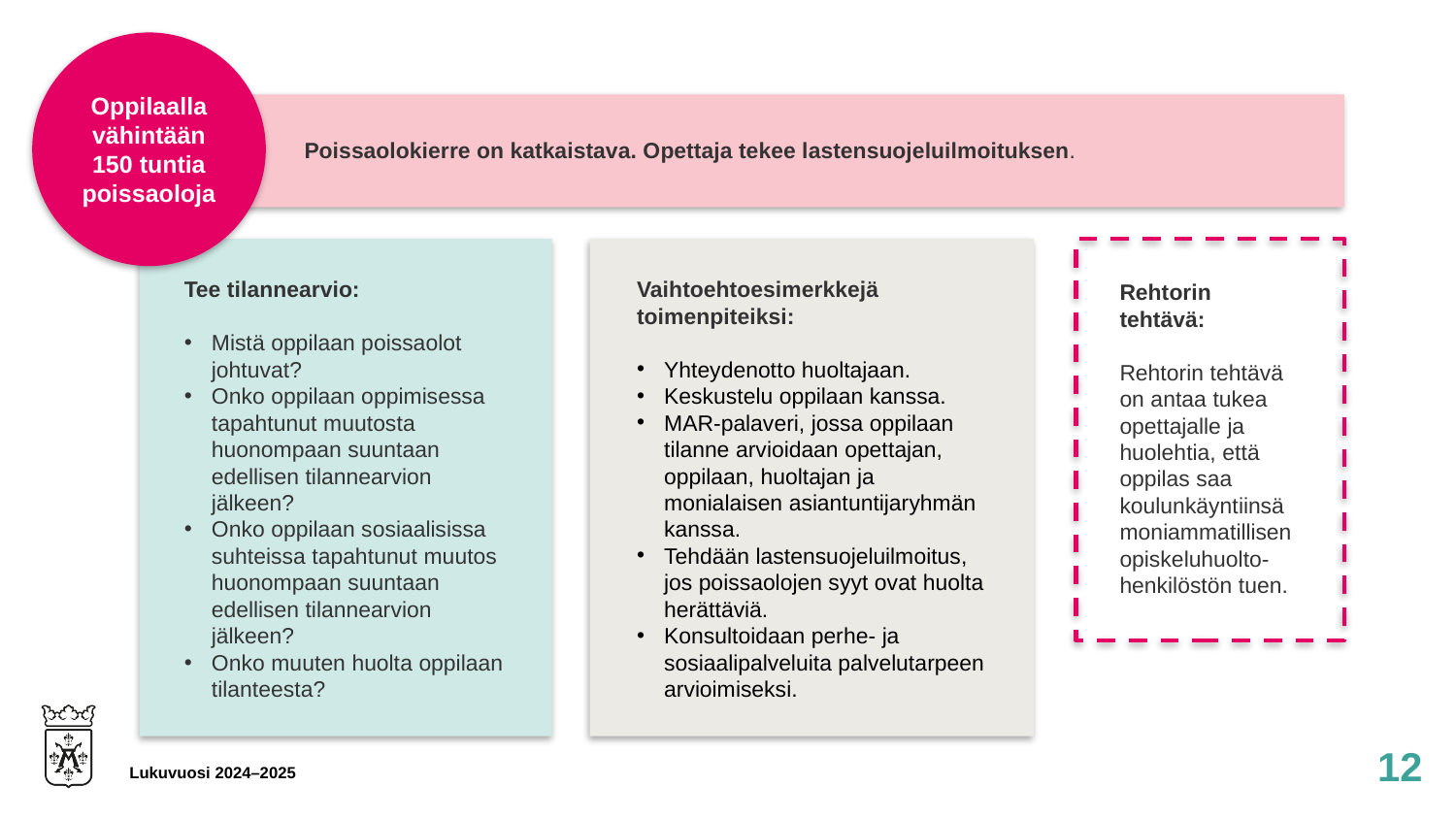

Oppilaalla vähintään 150 tuntia poissaoloja

Poissaolokierre on katkaistava. Opettaja tekee lastensuojeluilmoituksen.

Tee tilannearvio:

Mistä oppilaan poissaolot johtuvat?
Onko oppilaan oppimisessa tapahtunut muutosta huonompaan suuntaan edellisen tilannearvion jälkeen?
Onko oppilaan sosiaalisissa suhteissa tapahtunut muutos huonompaan suuntaan edellisen tilannearvion jälkeen?
Onko muuten huolta oppilaan tilanteesta?

Vaihtoehtoesimerkkejä toimenpiteiksi:

Yhteydenotto huoltajaan.
Keskustelu oppilaan kanssa.
MAR-palaveri, jossa oppilaan tilanne arvioidaan opettajan, oppilaan, huoltajan ja monialaisen asiantuntijaryhmän kanssa.
Tehdään lastensuojeluilmoitus, jos poissaolojen syyt ovat huolta herättäviä.
Konsultoidaan perhe- ja sosiaalipalveluita palvelutarpeen arvioimiseksi.
Rehtorin tehtävä:

Rehtorin tehtävä on antaa tukea opettajalle ja huolehtia, että oppilas saa koulunkäyntiinsä moniammatillisen opiskeluhuolto-henkilöstön tuen.
12
Lukuvuosi 2024–2025